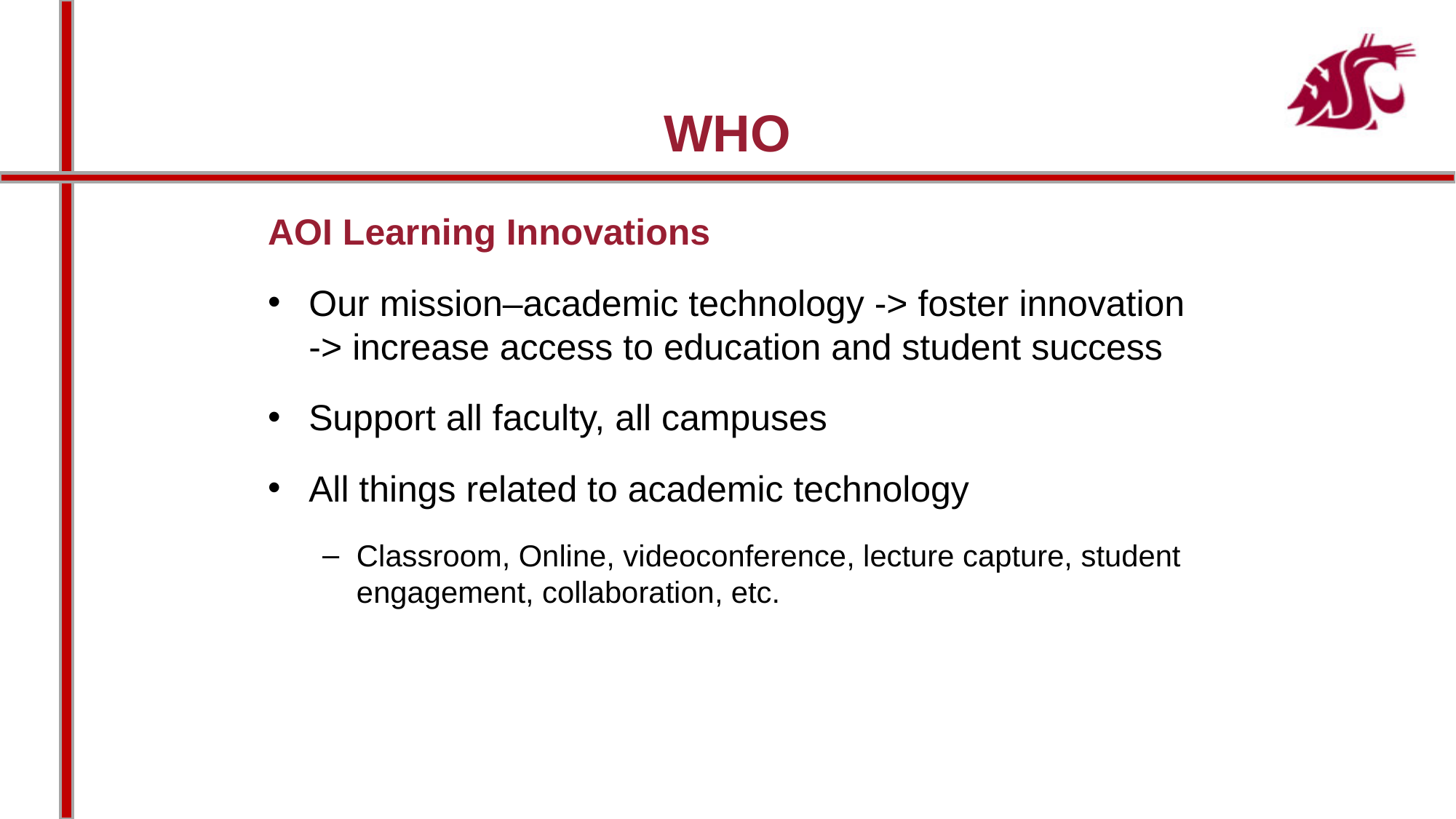

# WHO
AOI Learning Innovations
Our mission–academic technology -> foster innovation -> increase access to education and student success
Support all faculty, all campuses
All things related to academic technology
Classroom, Online, videoconference, lecture capture, student engagement, collaboration, etc.